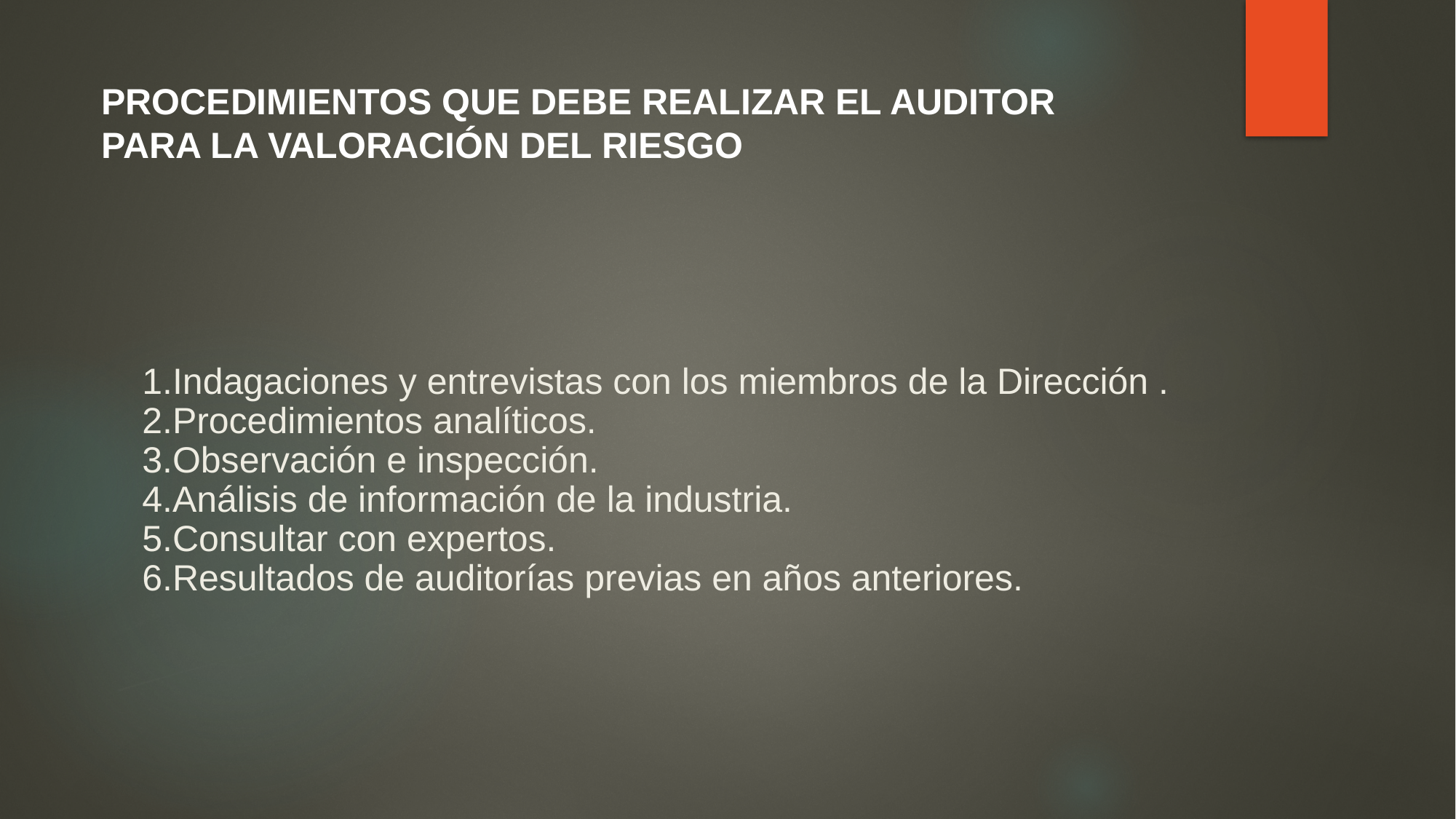

PROCEDIMIENTOS QUE DEBE REALIZAR EL AUDITOR PARA LA VALORACIÓN DEL RIESGO
# 1.Indagaciones y entrevistas con los miembros de la Dirección . 2.Procedimientos analíticos. 3.Observación e inspección. 4.Análisis de información de la industria. 5.Consultar con expertos. 6.Resultados de auditorías previas en años anteriores.